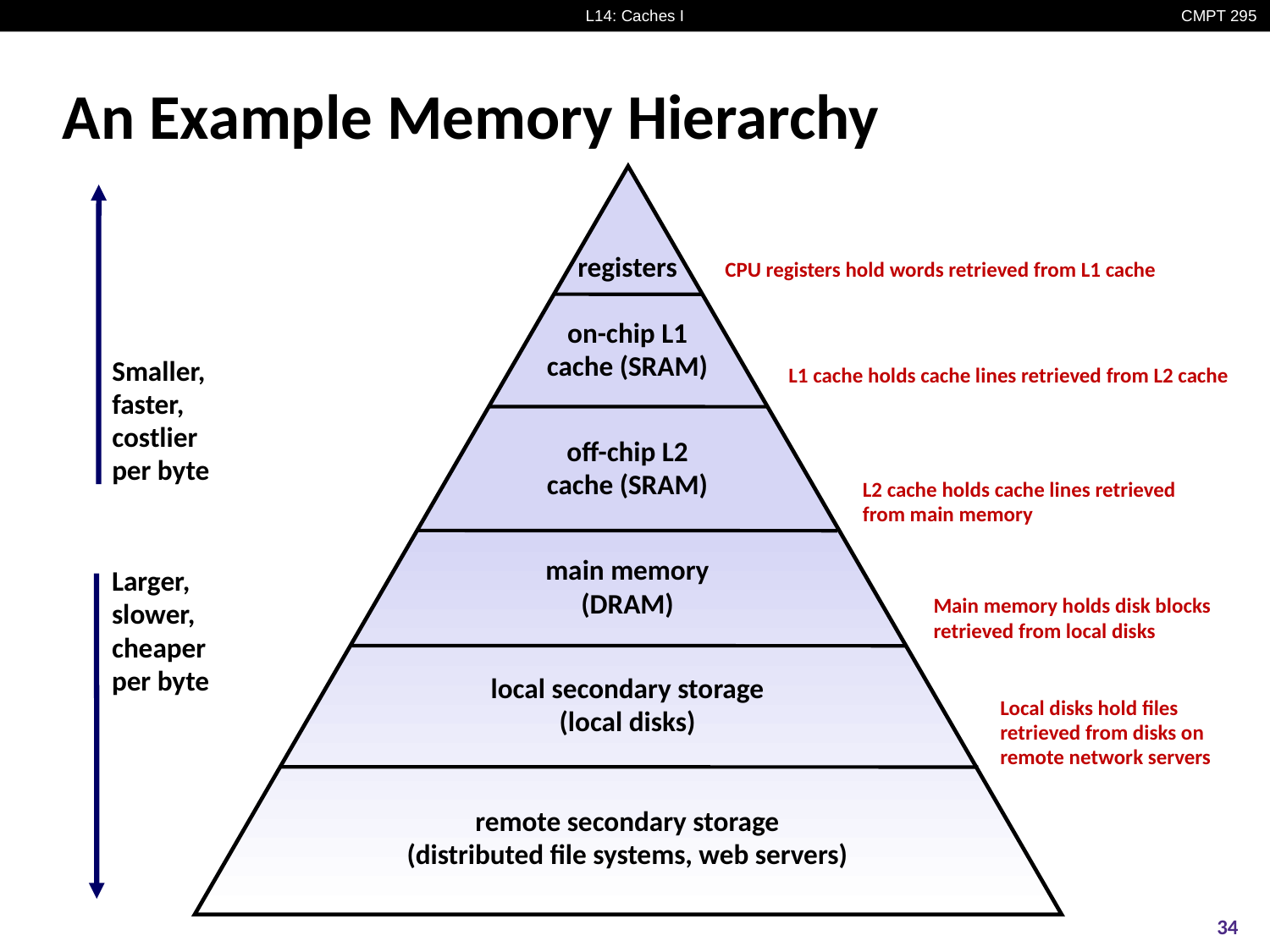

# An Example Memory Hierarchy

registers
CPU registers hold words retrieved from L1 cache

on-chip L1
cache (SRAM)
Smaller,
faster,
costlier
per byte
L1 cache holds cache lines retrieved from L2 cache
off-chip L2
cache (SRAM)
L2 cache holds cache lines retrieved from main memory

main memory
(DRAM)
Larger,
slower,
cheaper
per byte

Main memory holds disk blocks retrieved from local disks
local secondary storage
(local disks)
Local disks hold files retrieved from disks on remote network servers

remote secondary storage
(distributed file systems, web servers)
34